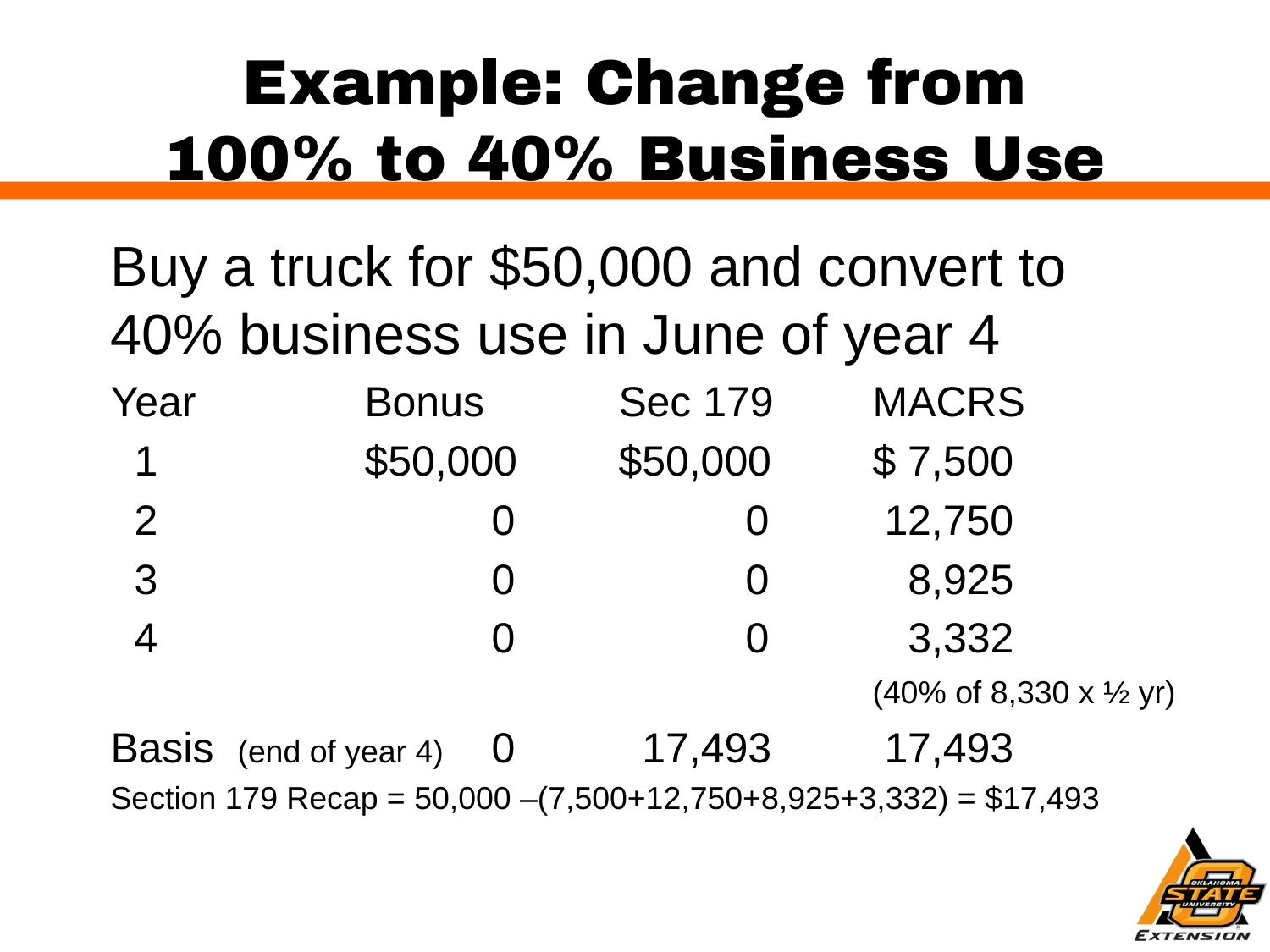

# Example: Change from 100% to 40% Business Use
Buy a truck for $50,000 and convert to 40% business use in June of year 4
Year		Bonus		Sec 179	MACRS
  1		$50,000	$50,000	$ 7,500
  2			0		0	 12,750
  3			0		0	   8,925
  4			0		0	   3,332  		 					(40% of 8,330 x ½ yr)
Basis	(end of year 4)	0	  17,493	 17,493
Section 179 Recap = 50,000 –(7,500+12,750+8,925+3,332) = $17,493